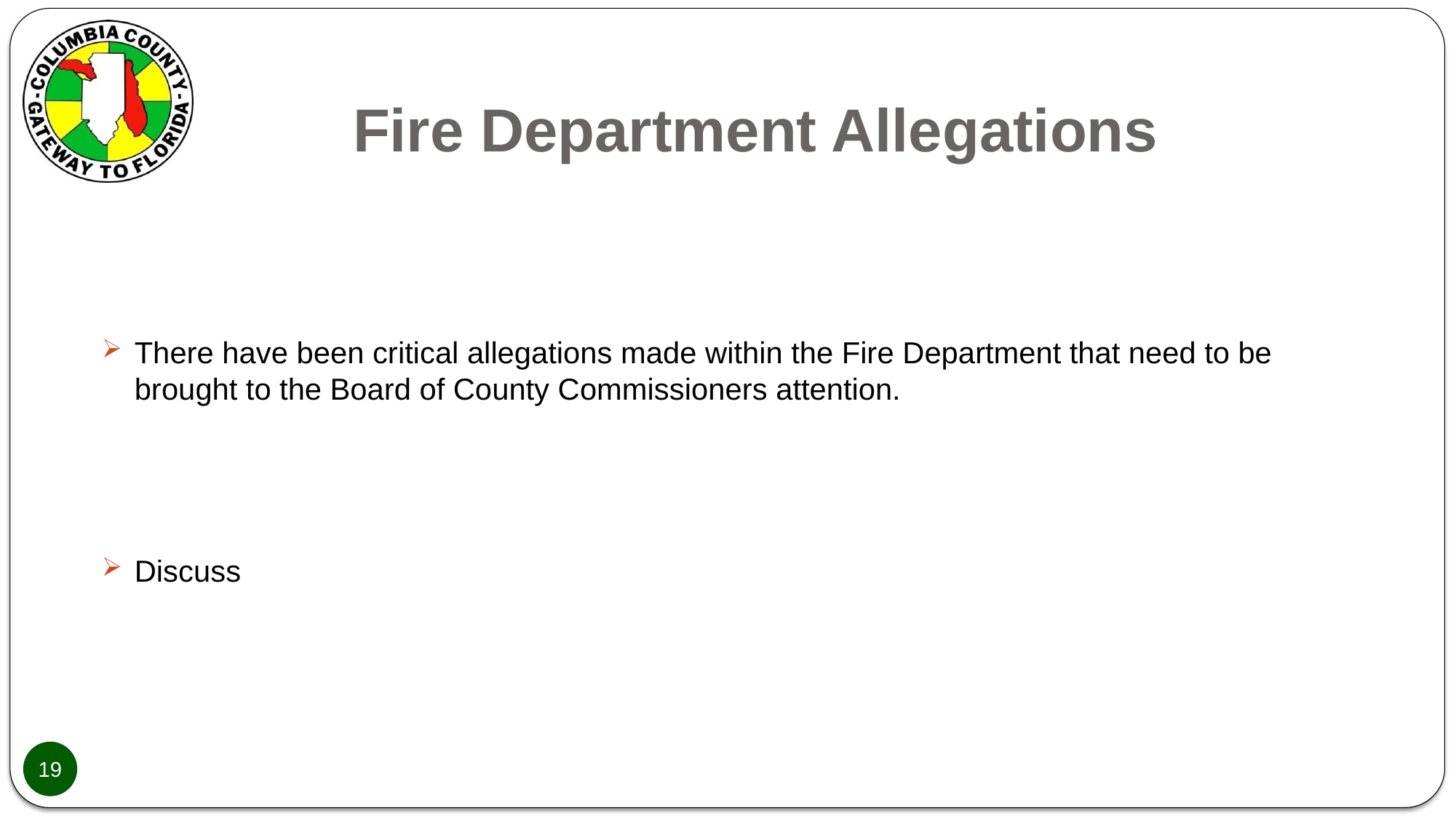

# Fire Department Allegations

There have been critical allegations made within the Fire Department that need to be brought to the Board of County Commissioners attention.

Discuss
19